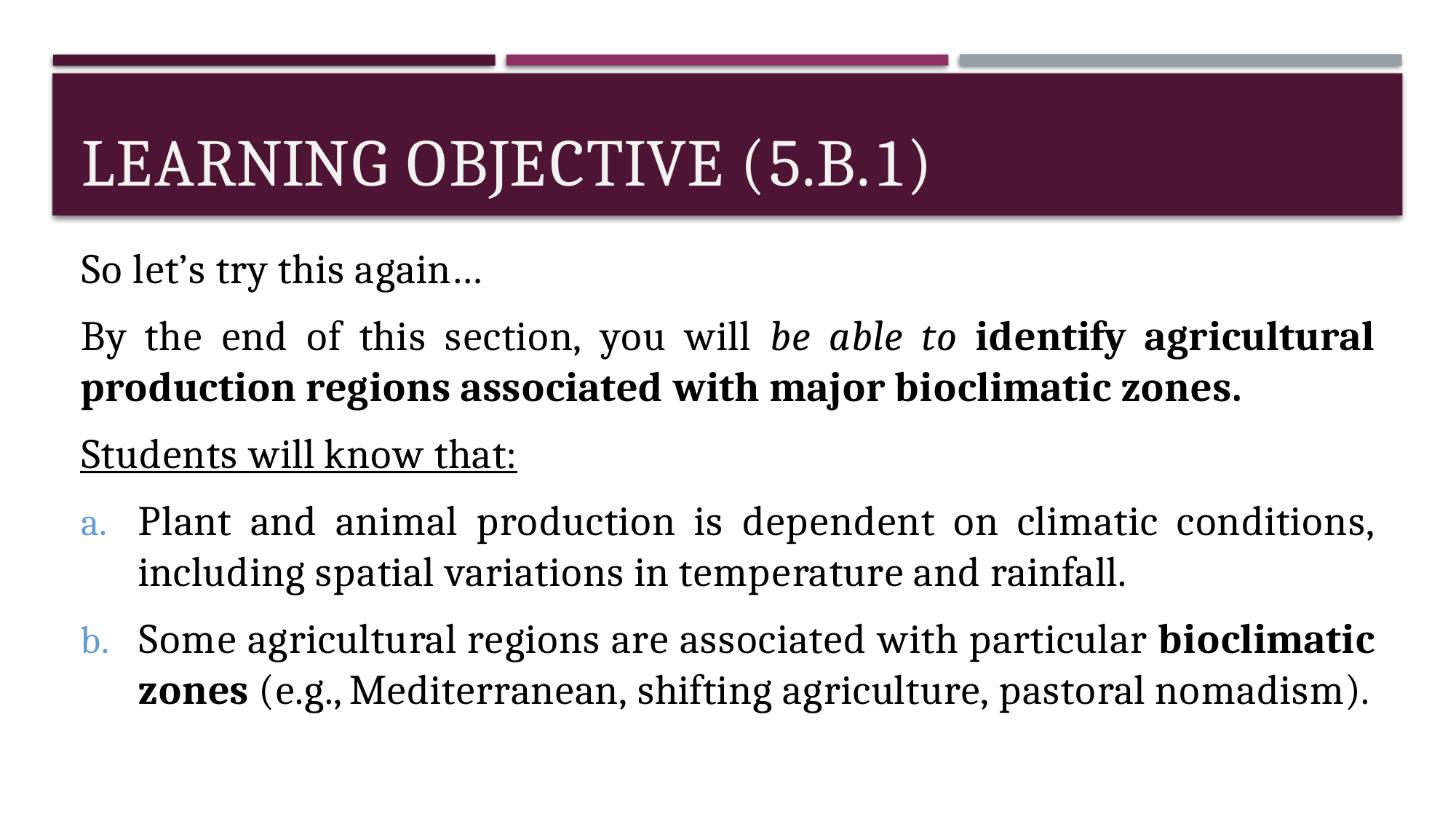

# Learning objective (5.B.1)
So let’s try this again…
By the end of this section, you will be able to identify agricultural production regions associated with major bioclimatic zones.
Students will know that:
Plant and animal production is dependent on climatic conditions, including spatial variations in temperature and rainfall.
Some agricultural regions are associated with particular bioclimatic zones (e.g., Mediterranean, shifting agriculture, pastoral nomadism).